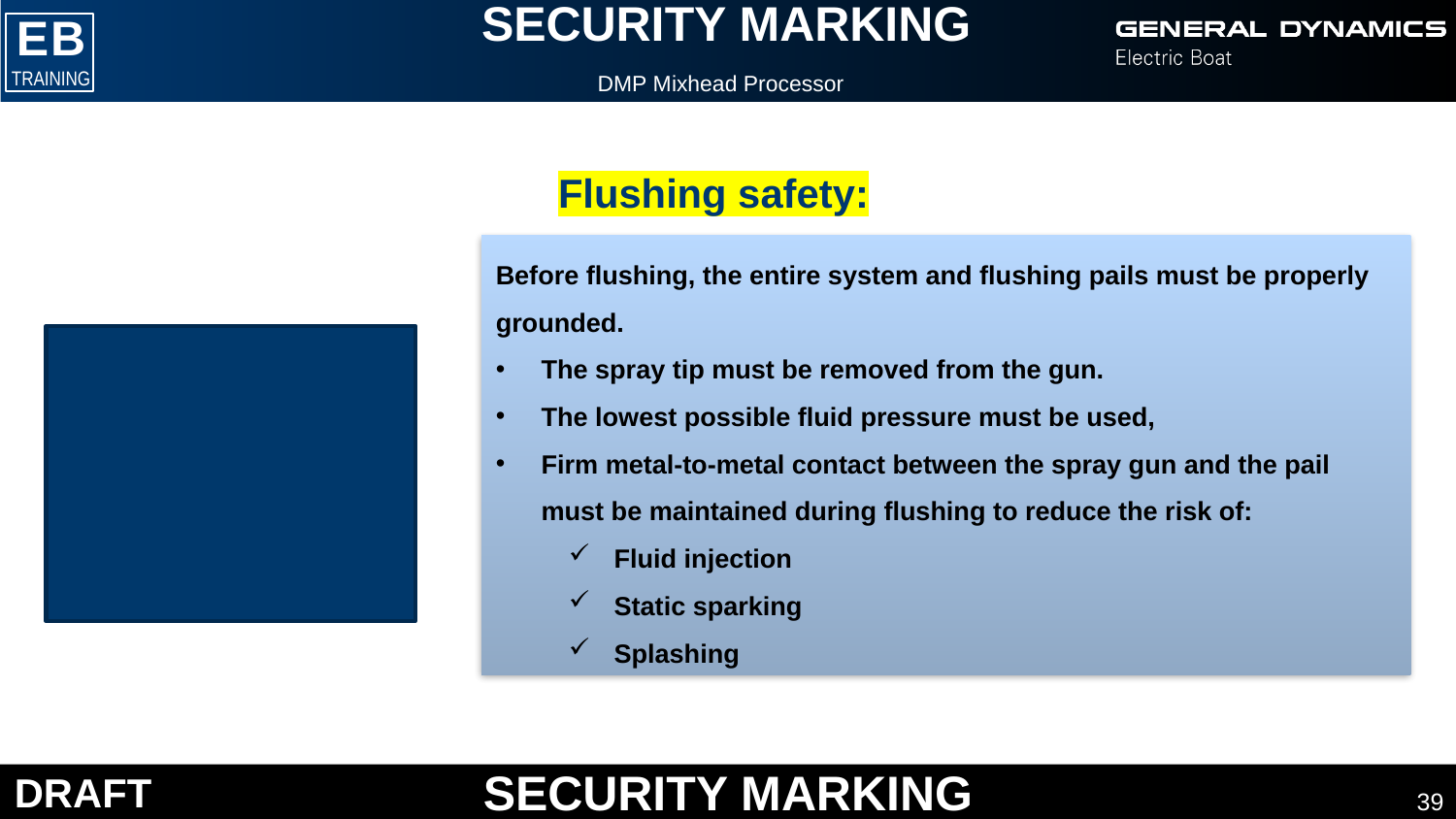

DMP Mixhead Processor
Flushing safety:
Before flushing, the entire system and flushing pails must be properly grounded.
The spray tip must be removed from the gun.
The lowest possible fluid pressure must be used,
Firm metal-to-metal contact between the spray gun and the pail must be maintained during flushing to reduce the risk of:
Fluid injection
Static sparking
Splashing

39